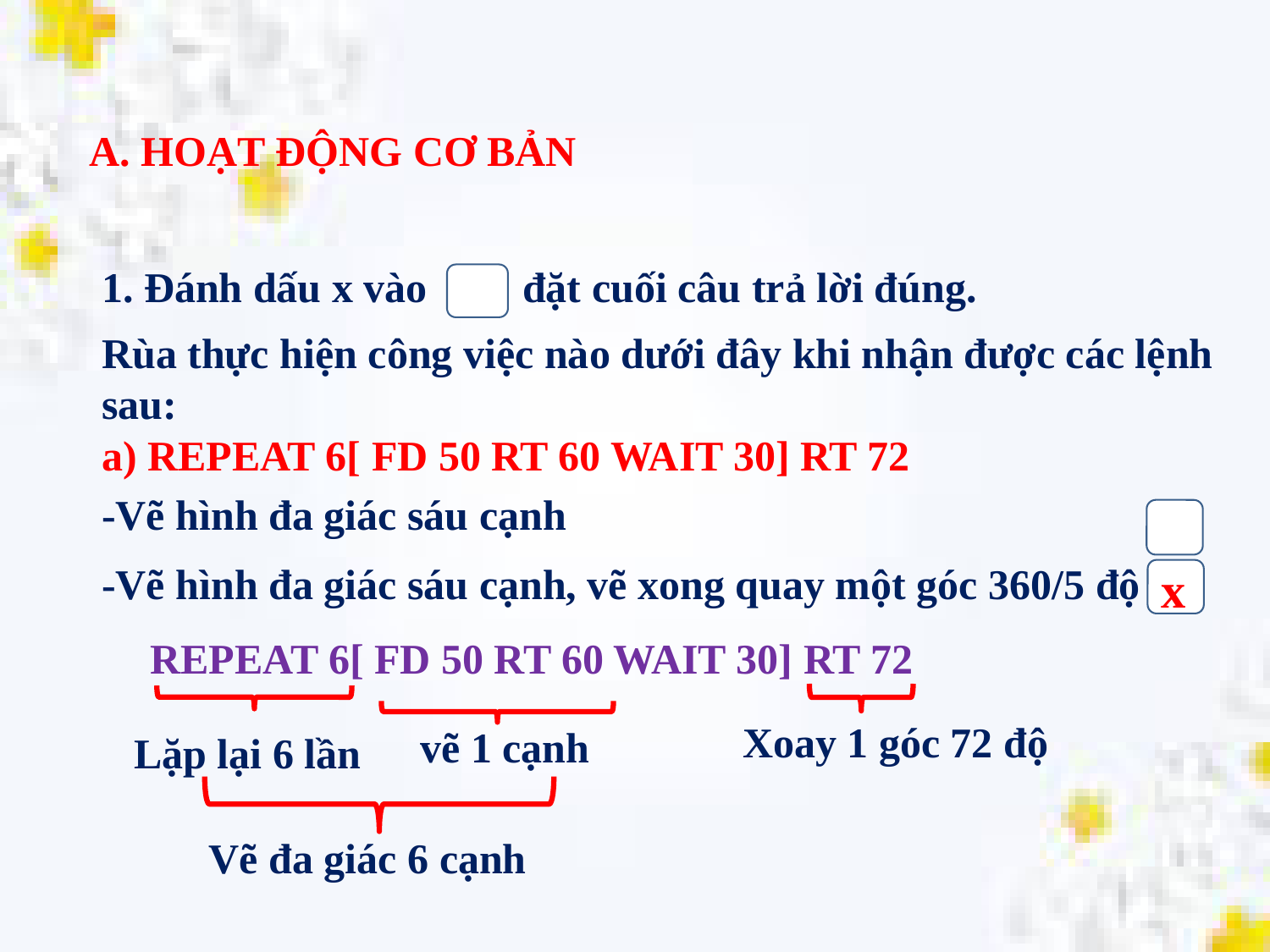

A. HoẠT ĐỘNG CƠ BẢN
1. Đánh dấu x vào         đặt cuối câu trả lời đúng.

Rùa thực hiện công việc nào dưới đây khi nhận được các lệnh sau:
a) REPEAT 6[ FD 50 RT 60 WAIT 30] RT 72
-Vẽ hình đa giác sáu cạnh

-Vẽ hình đa giác sáu cạnh, vẽ xong quay một góc 360/5 độ
x

 REPEAT 6[ FD 50 RT 60 WAIT 30] RT 72

Xoay 1 góc 72 độ
vẽ 1 cạnh
Lặp lại 6 lần
Vẽ đa giác 6 cạnh